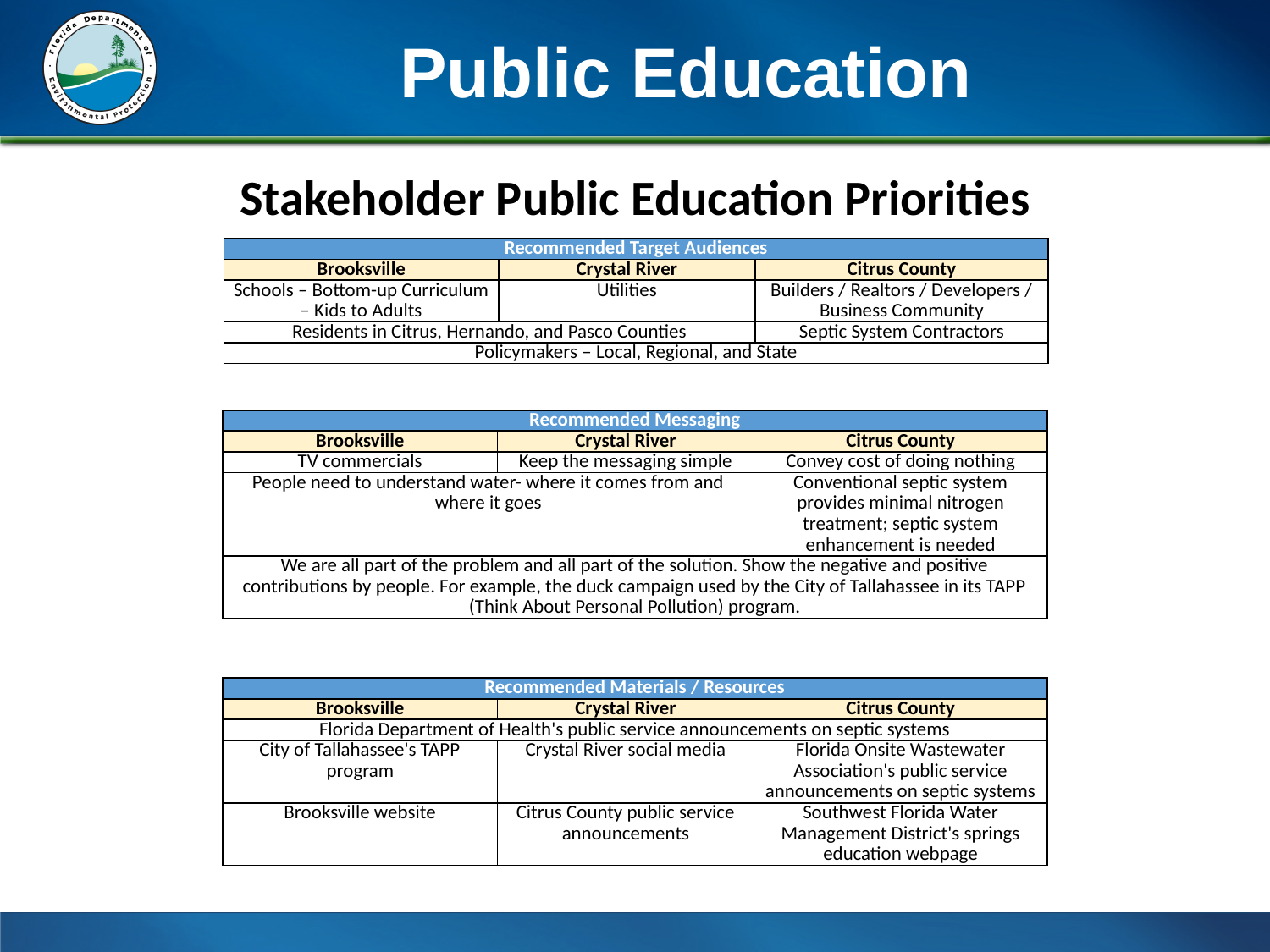

# Public Education
Stakeholder Public Education Priorities

| Recommended Target Audiences |  |  |
| --- | --- | --- |
| Brooksville | Crystal River | Citrus County |
| Schools – Bottom-up Curriculum – Kids to Adults | Utilities | Builders / Realtors / Developers / Business Community |
| Residents in Citrus, Hernando, and Pasco Counties |  | Septic System Contractors |
| Policymakers – Local, Regional, and State |  |  |
| Recommended Messaging |  |  |
| --- | --- | --- |
| Brooksville | Crystal River | Citrus County |
| TV commercials | Keep the messaging simple | Convey cost of doing nothing |
| People need to understand water- where it comes from and where it goes |  | Conventional septic system provides minimal nitrogen treatment; septic system enhancement is needed |
| We are all part of the problem and all part of the solution. Show the negative and positive contributions by people. For example, the duck campaign used by the City of Tallahassee in its TAPP (Think About Personal Pollution) program. |  |  |
| Recommended Materials / Resources |  |  |
| --- | --- | --- |
| Brooksville | Crystal River | Citrus County |
| Florida Department of Health's public service announcements on septic systems |  |  |
| City of Tallahassee's TAPP program | Crystal River social media | Florida Onsite Wastewater Association's public service announcements on septic systems |
| Brooksville website | Citrus County public service announcements | Southwest Florida Water Management District's springs education webpage |